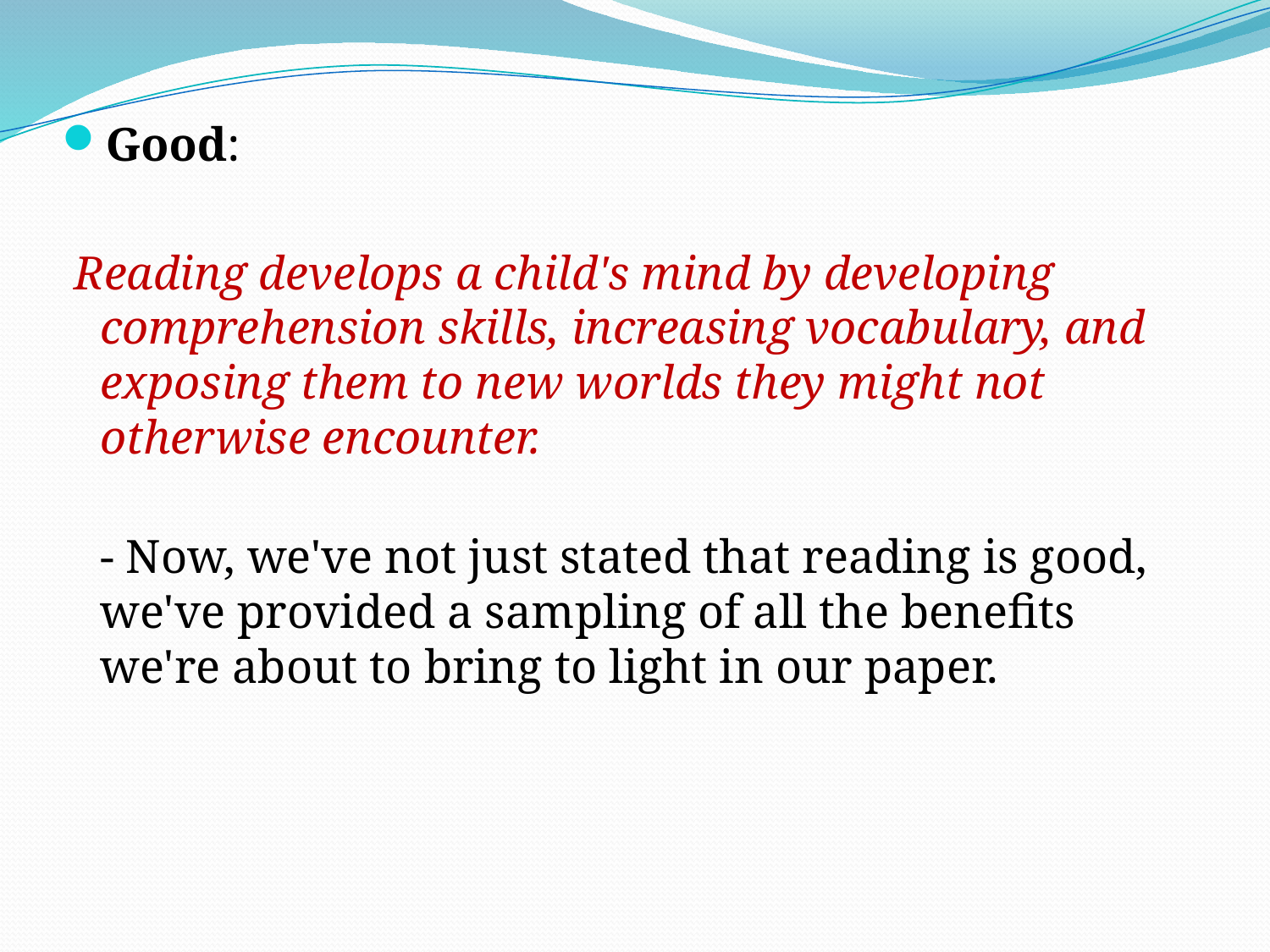

Good:

 Reading develops a child's mind by developing comprehension skills, increasing vocabulary, and exposing them to new worlds they might not otherwise encounter.
- Now, we've not just stated that reading is good, we've provided a sampling of all the benefits we're about to bring to light in our paper.